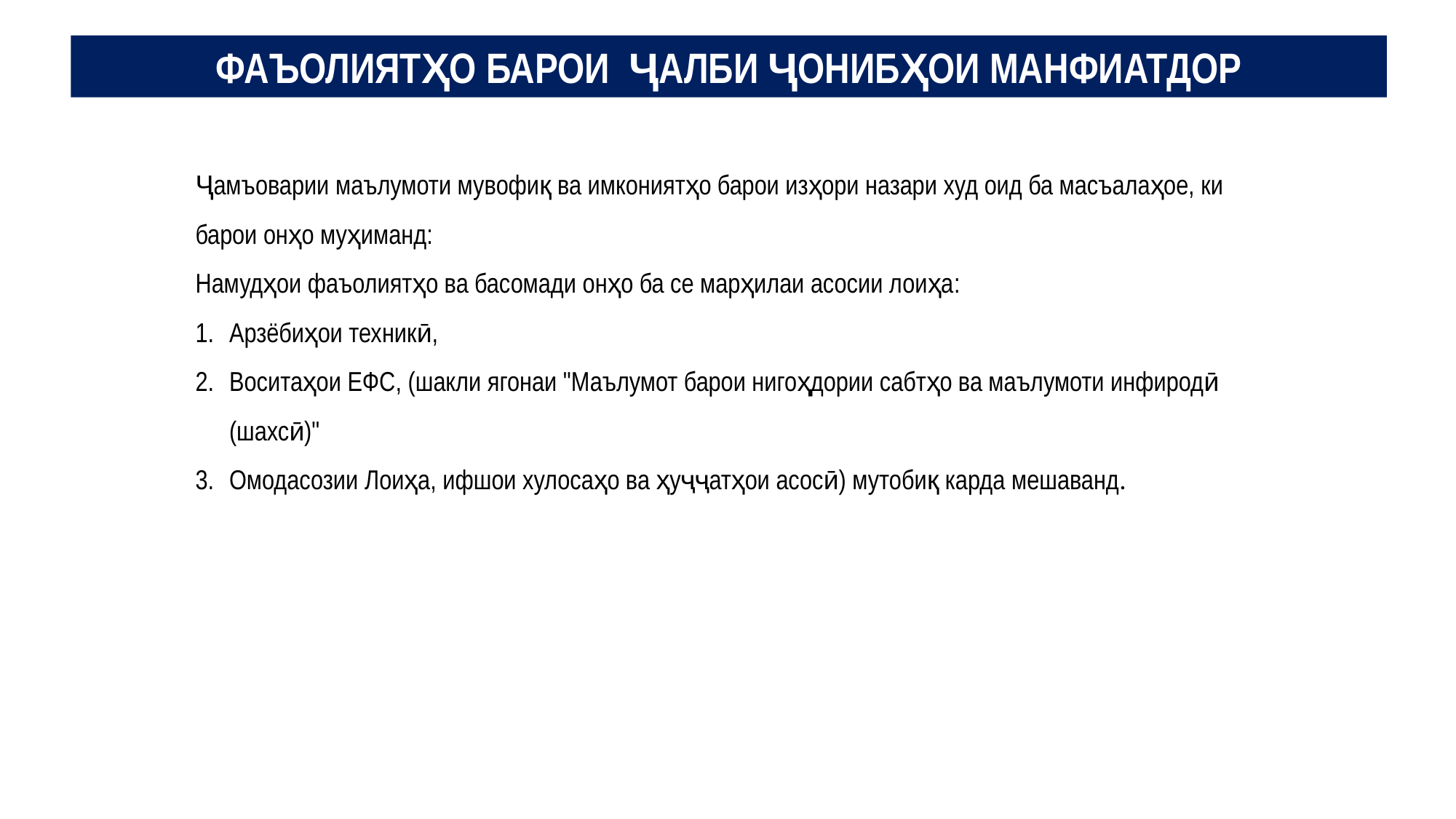

ФАЪОЛИЯТҲО БАРОИ  ҶАЛБИ ҶОНИБҲОИ МАНФИАТДОР
Ҷамъоварии маълумоти мувофиқ ва имкониятҳо барои изҳори назари худ оид ба масъалаҳое, ки барои онҳо муҳиманд:
Намудҳои фаъолиятҳо ва басомади онҳо ба се марҳилаи асосии лоиҳа:
Арзёбиҳои техникӣ,
Воситаҳои ЕФС, (шакли ягонаи "Маълумот барои нигоҳдории сабтҳо ва маълумоти инфиродӣ (шахсӣ)"
Омодасозии Лоиҳа, ифшои хулосаҳо ва ҳуҷҷатҳои асосӣ) мутобиқ карда мешаванд.